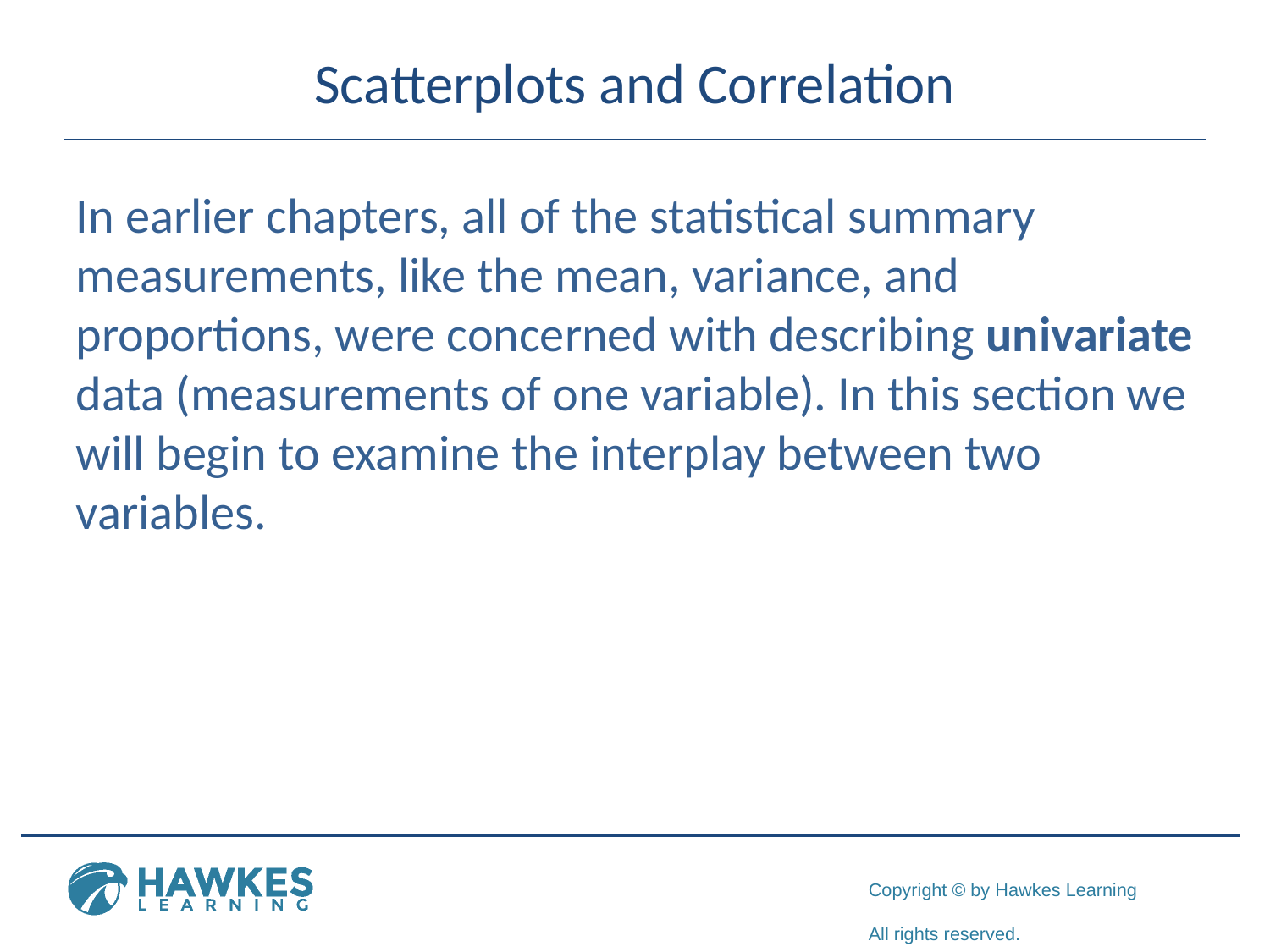

# Scatterplots and Correlation
In earlier chapters, all of the statistical summary measurements, like the mean, variance, and proportions, were concerned with describing univariate data (measurements of one variable). In this section we will begin to examine the interplay between two variables.